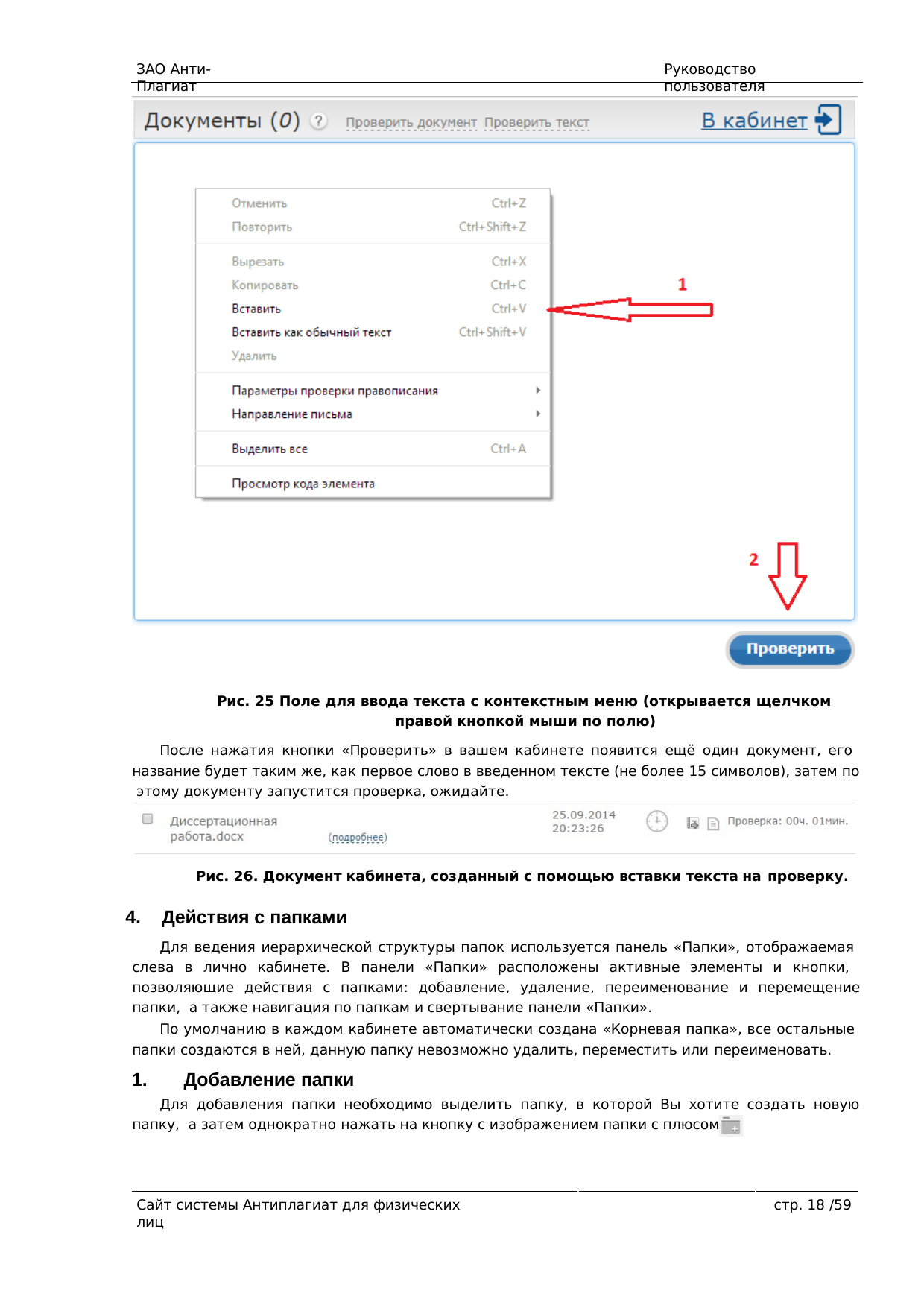

ЗАО Анти-Плагиат
Руководство пользователя

Рис. 25 Поле для ввода текста с контекстным меню (открывается щелчком  правой кнопкой мыши по полю)
После нажатия кнопки «Проверить» в вашем кабинете появится ещё один документ, его  название будет таким же, как первое слово в введенном тексте (не более 15 символов), затем по  этому документу запустится проверка, ожидайте.

Рис. 26. Документ кабинета, созданный с помощью вставки текста на проверку.

Действия с папками
Для ведения иерархической структуры папок используется панель «Папки», отображаемая  слева в лично кабинете. В панели «Папки» расположены активные элементы и кнопки,  позволяющие действия с папками: добавление, удаление, переименование и перемещение папки,  а также навигация по папкам и свертывание панели «Папки».
По умолчанию в каждом кабинете автоматически создана «Корневая папка», все остальные  папки создаются в ней, данную папку невозможно удалить, переместить или переименовать.
Добавление папки
Для добавления папки необходимо выделить папку, в которой Вы хотите создать новую папку,  а затем однократно нажать на кнопку с изображением папки с плюсом ( ).

Сайт системы Антиплагиат для физических лиц
стр. 18 /59